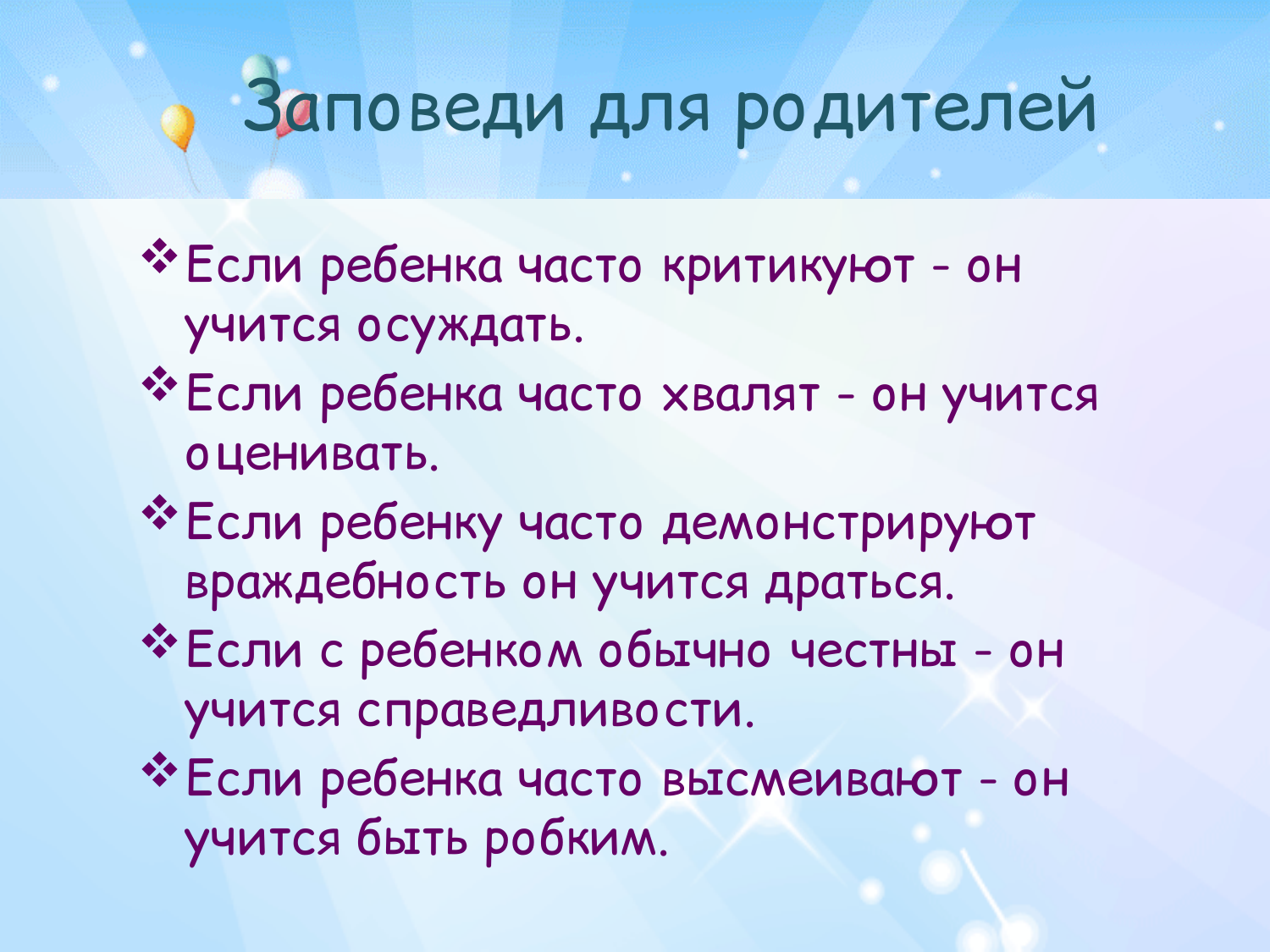

Заповеди для родителей
Если ребенка часто критикуют - он учится осуждать.
Если ребенка часто хвалят - он учится оценивать.
Если ребенку часто демонстрируют враждебность он учится драться.
Если с ребенком обычно честны - он учится справедливости.
Если ребенка часто высмеивают - он учится быть робким.